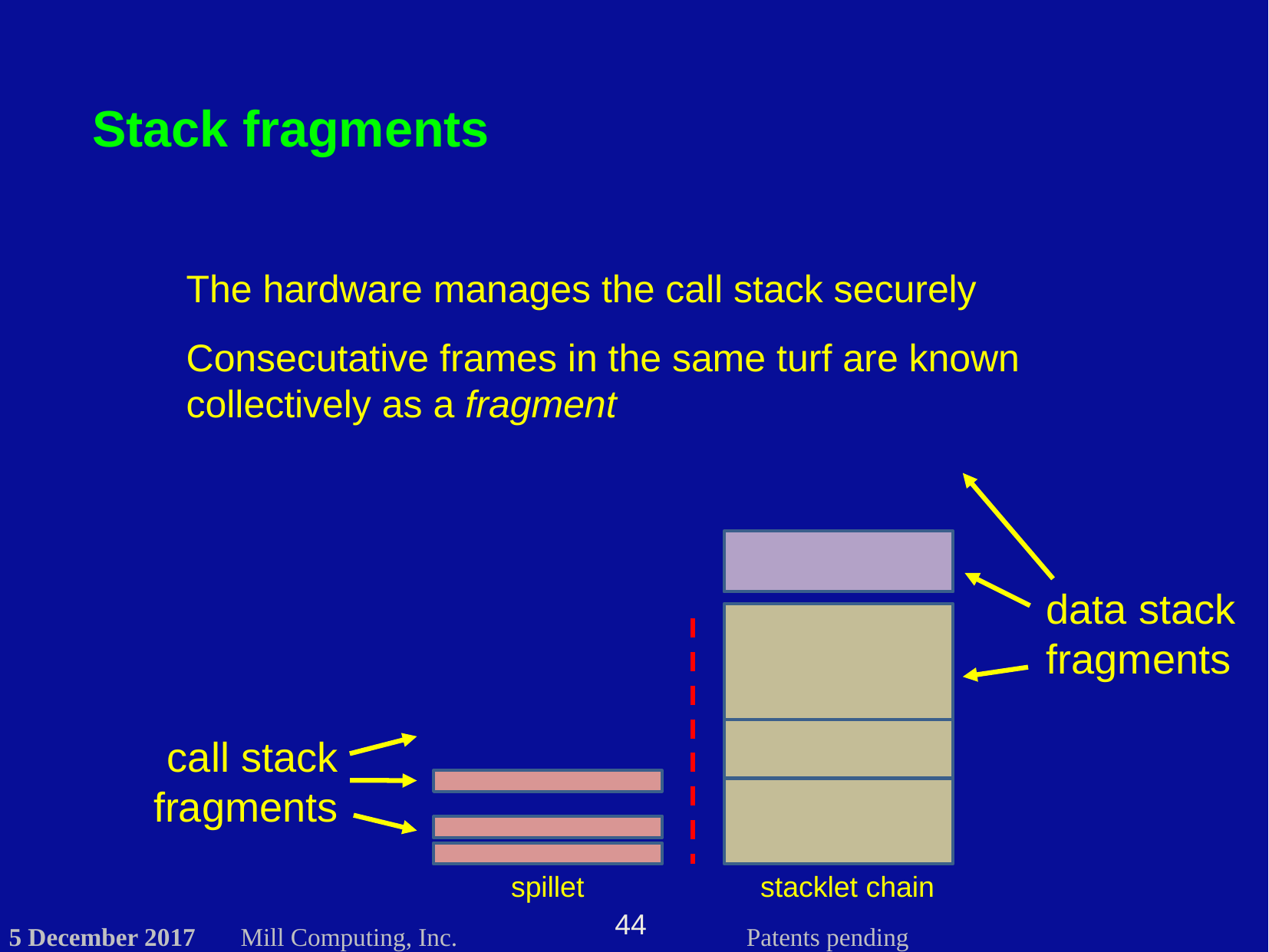

# Stack fragments
The hardware manages the call stack securely
Consecutative frames in the same turf are known collectively as a fragment
data stack
fragments

call stack
fragments

spillet
stacklet chain